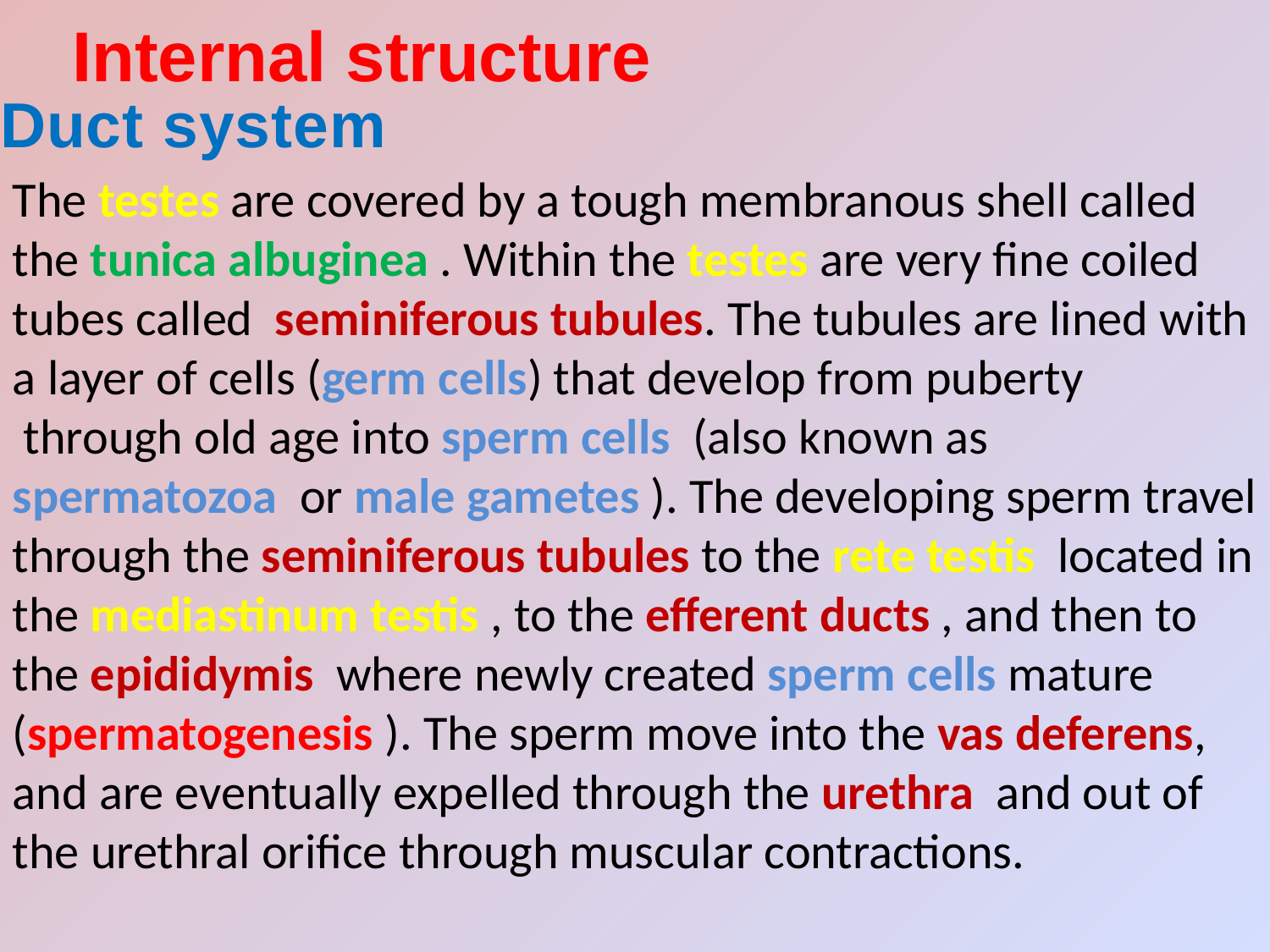

Internal structure
Duct system
The testes are covered by a tough membranous shell called the tunica albuginea . Within the testes are very fine coiled tubes called  seminiferous tubules. The tubules are lined with a layer of cells (germ cells) that develop from puberty  through old age into sperm cells  (also known as spermatozoa  or male gametes ). The developing sperm travel through the seminiferous tubules to the rete testis  located in the mediastinum testis , to the efferent ducts , and then to the epididymis  where newly created sperm cells mature (spermatogenesis ). The sperm move into the vas deferens, and are eventually expelled through the urethra  and out of the urethral orifice through muscular contractions.